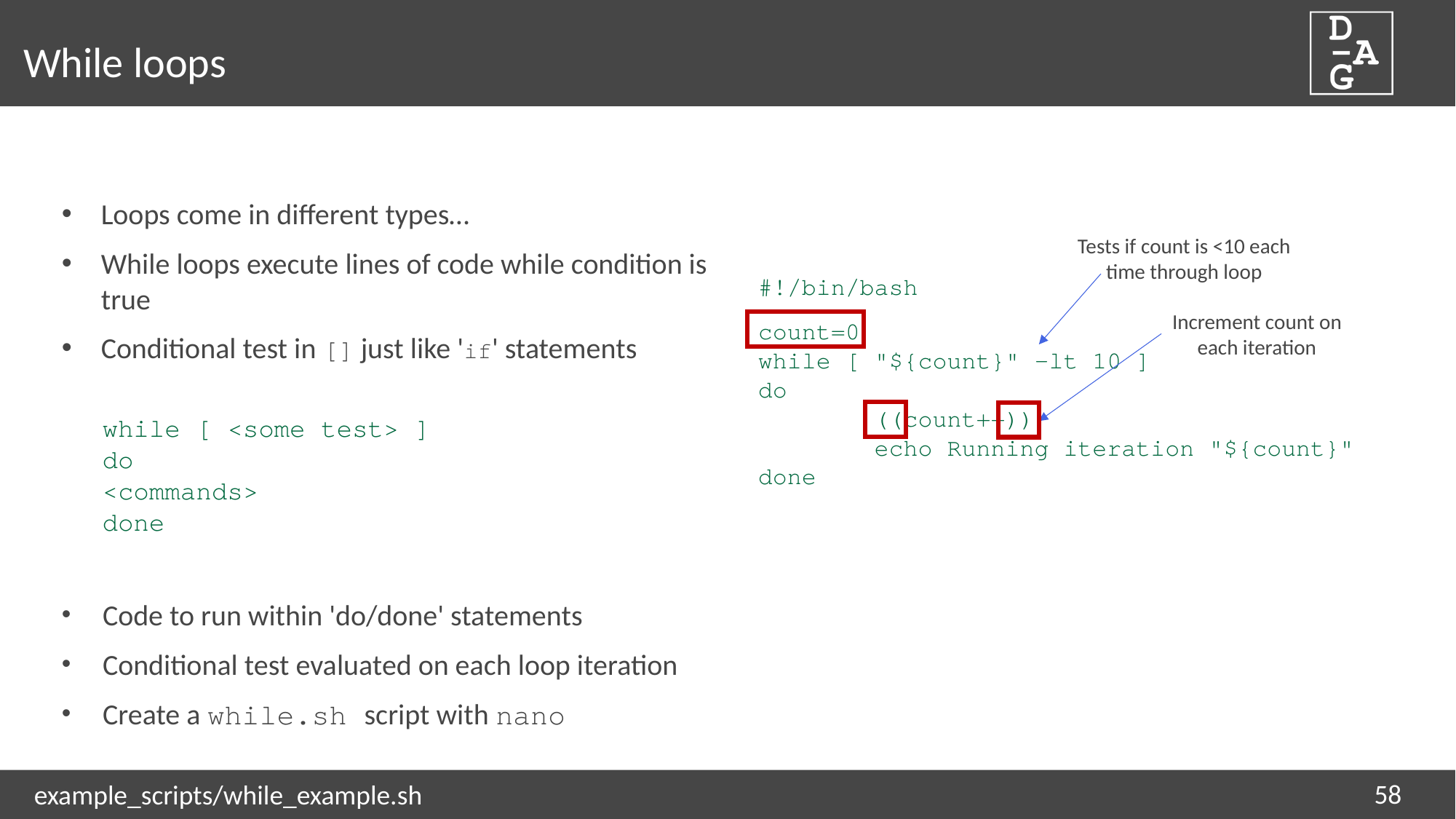

# While loops
Loops come in different types…
While loops execute lines of code while condition is true
Conditional test in [] just like 'if' statements
while [ <some test> ]
do
	<commands>
done

Code to run within 'do/done' statements
Conditional test evaluated on each loop iteration
Create a while.sh script with nano
Tests if count is <10 each
time through loop
#!/bin/bash
count=0
while [ "${count}" -lt 10 ]
do
        ((count++))
        echo Running iteration "${count}"
done
Increment count on
each iteration

58
example_scripts/while_example.sh